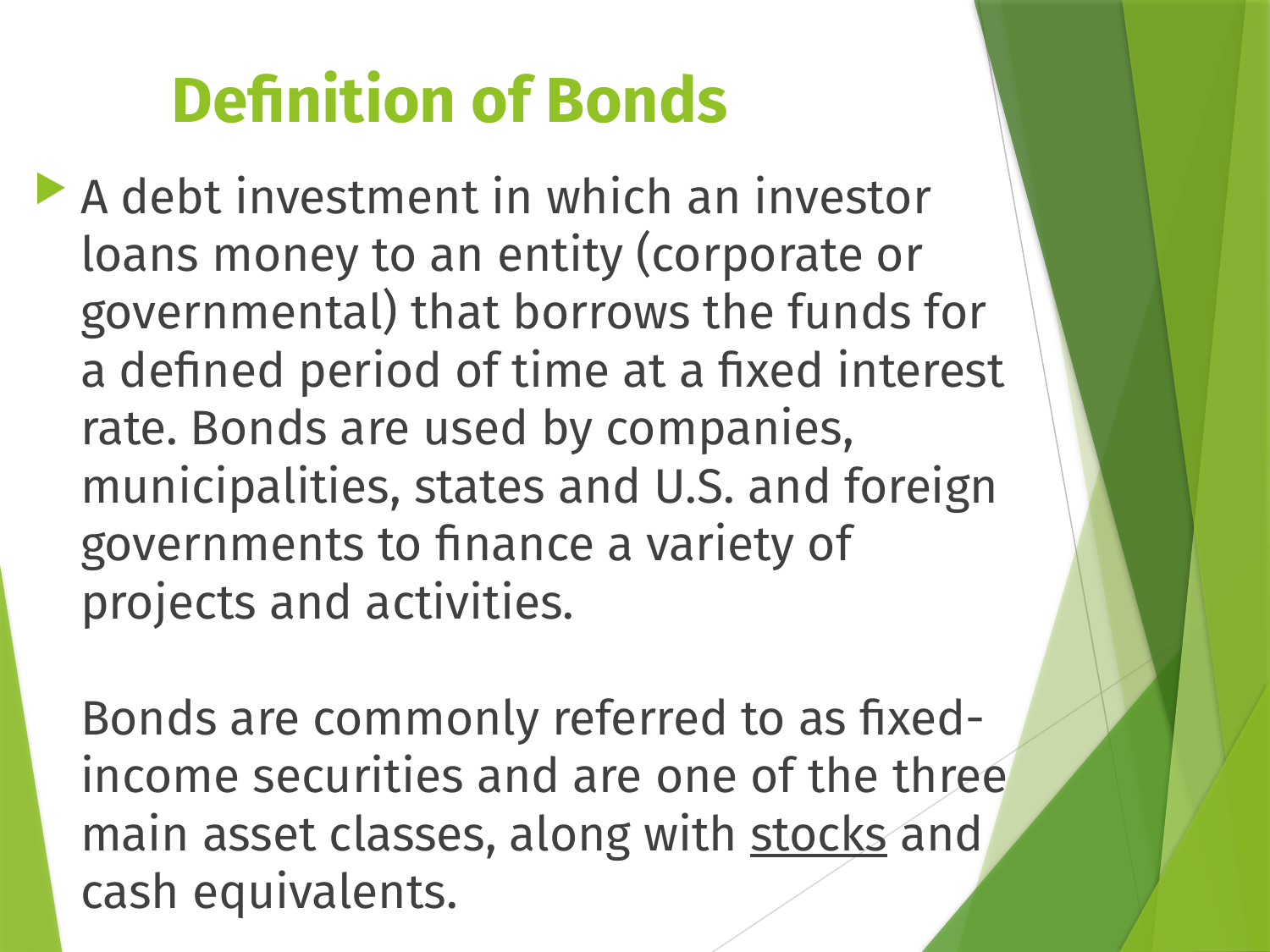

# Definition of Bonds
A debt investment in which an investor loans money to an entity (corporate or governmental) that borrows the funds for a defined period of time at a fixed interest rate. Bonds are used by companies, municipalities, states and U.S. and foreign governments to finance a variety of projects and activities.
Bonds are commonly referred to as fixed-income securities and are one of the three main asset classes, along with stocks and cash equivalents.